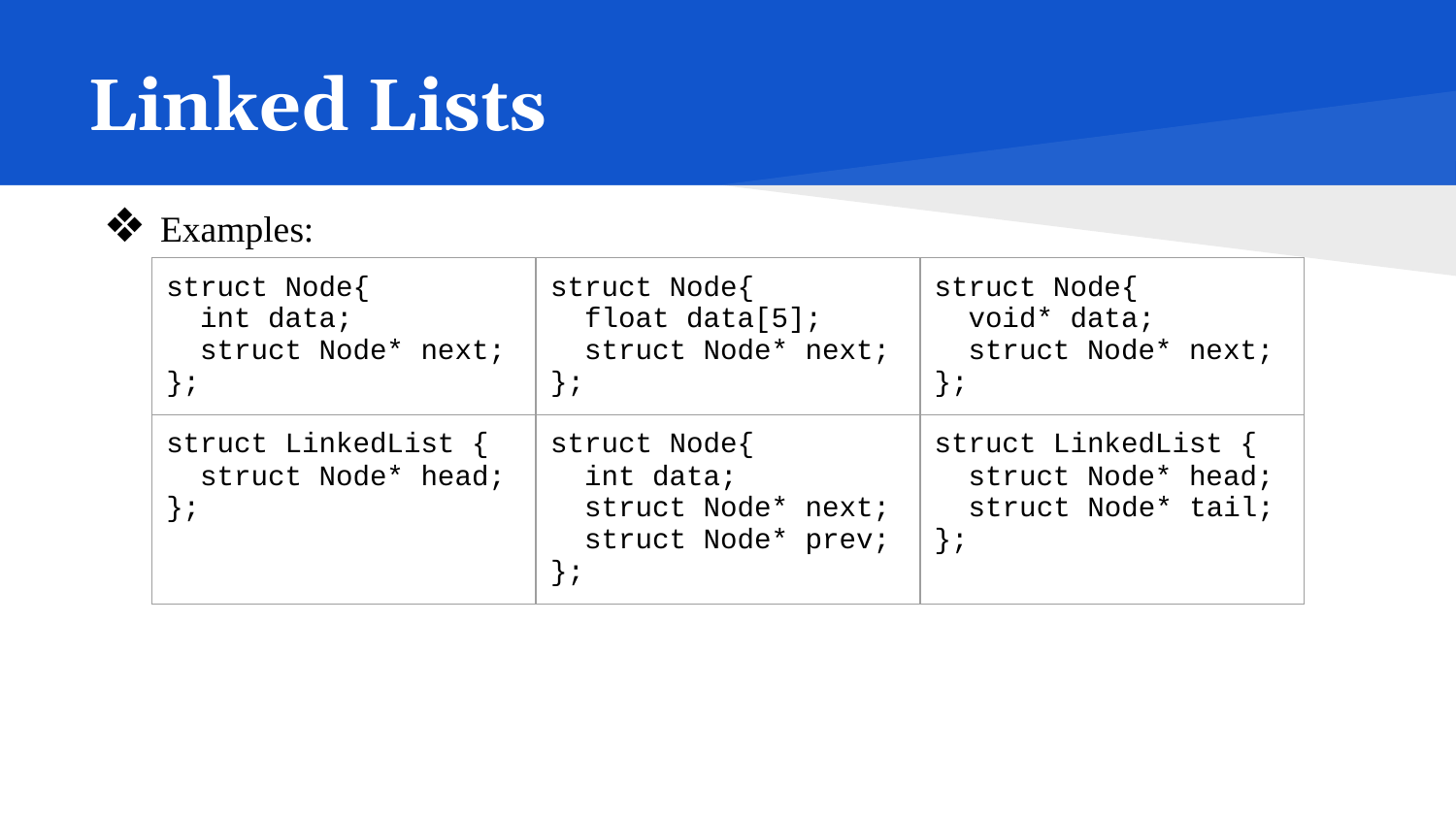

# Linked Lists
Examples:

| struct Node{ int data; struct Node\* next; }; | struct Node{ float data[5]; struct Node\* next; }; | struct Node{ void\* data; struct Node\* next; }; |
| --- | --- | --- |
| struct LinkedList { struct Node\* head; }; | struct Node{ int data; struct Node\* next; struct Node\* prev; }; | struct LinkedList { struct Node\* head; struct Node\* tail; }; |